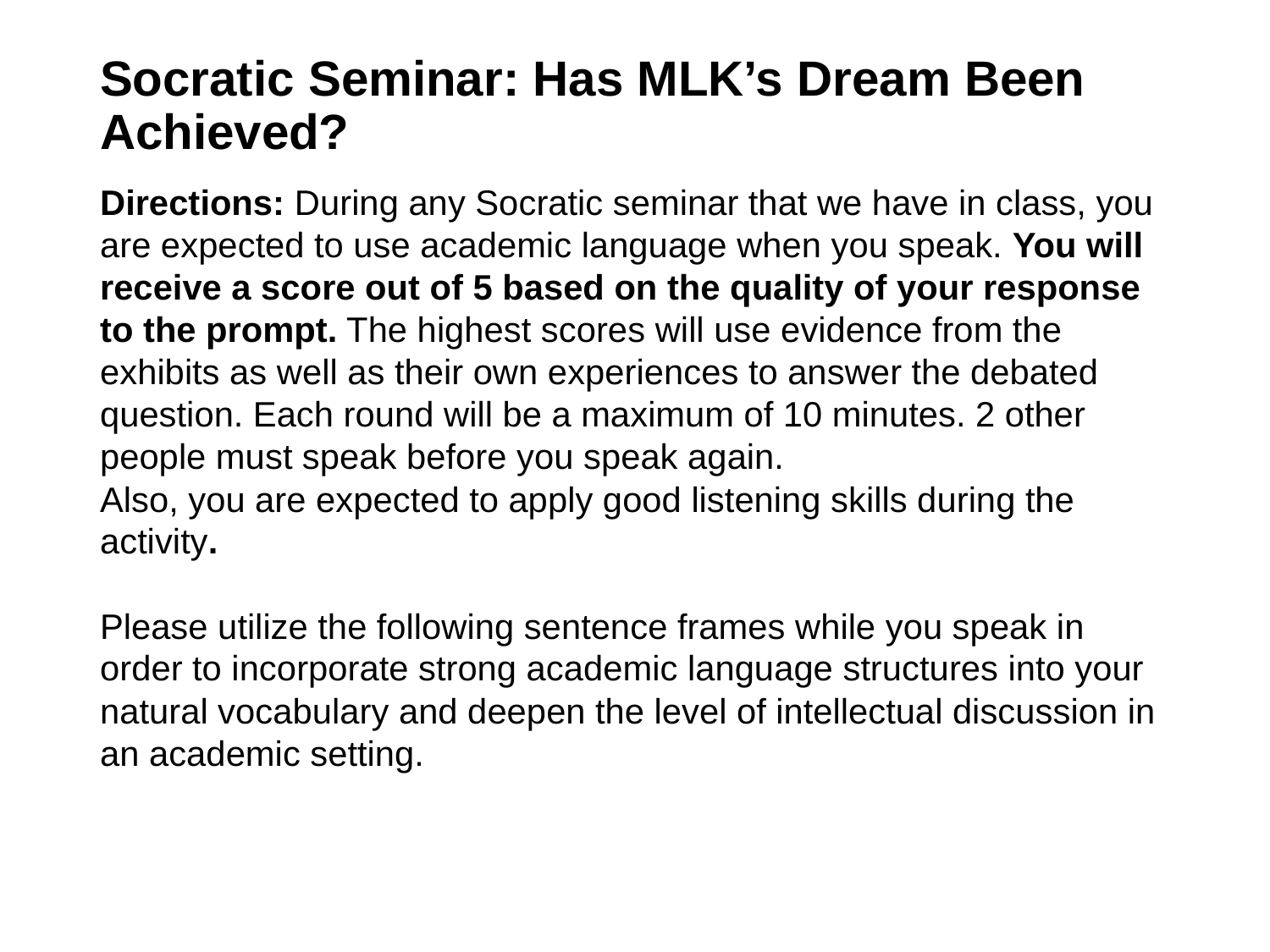

# Socratic Seminar: Has MLK’s Dream Been Achieved?
Directions: During any Socratic seminar that we have in class, you are expected to use academic language when you speak. You will receive a score out of 5 based on the quality of your response to the prompt. The highest scores will use evidence from the exhibits as well as their own experiences to answer the debated question. Each round will be a maximum of 10 minutes. 2 other people must speak before you speak again.
Also, you are expected to apply good listening skills during the activity.

Please utilize the following sentence frames while you speak in order to incorporate strong academic language structures into your natural vocabulary and deepen the level of intellectual discussion in an academic setting.